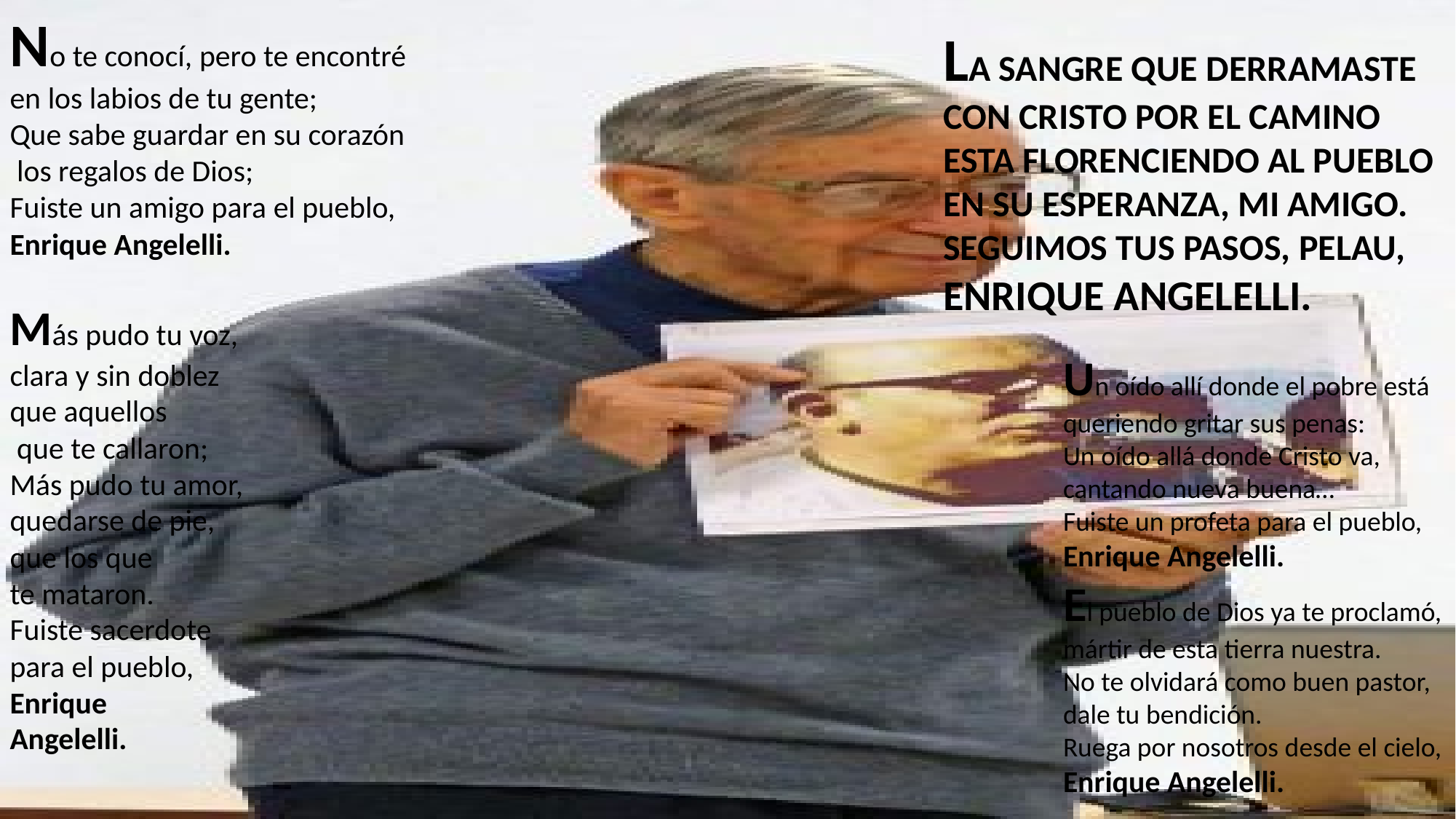

No te conocí, pero te encontré
en los labios de tu gente;
Que sabe guardar en su corazón
 los regalos de Dios;
Fuiste un amigo para el pueblo,
Enrique Angelelli.

Más pudo tu voz,
clara y sin doblez
que aquellos
 que te callaron;
Más pudo tu amor,
quedarse de pie,
que los que
te mataron.
Fuiste sacerdote
para el pueblo,
Enrique
Angelelli.
LA SANGRE QUE DERRAMASTE
CON CRISTO POR EL CAMINO
ESTA FLORENCIENDO AL PUEBLO
EN SU ESPERANZA, MI AMIGO.
SEGUIMOS TUS PASOS, PELAU,
ENRIQUE ANGELELLI.
Un oído allí donde el pobre está
queriendo gritar sus penas:
Un oído allá donde Cristo va,
cantando nueva buena…
Fuiste un profeta para el pueblo,
Enrique Angelelli.
El pueblo de Dios ya te proclamó,
mártir de esta tierra nuestra.
No te olvidará como buen pastor,
dale tu bendición.
Ruega por nosotros desde el cielo,
Enrique Angelelli.